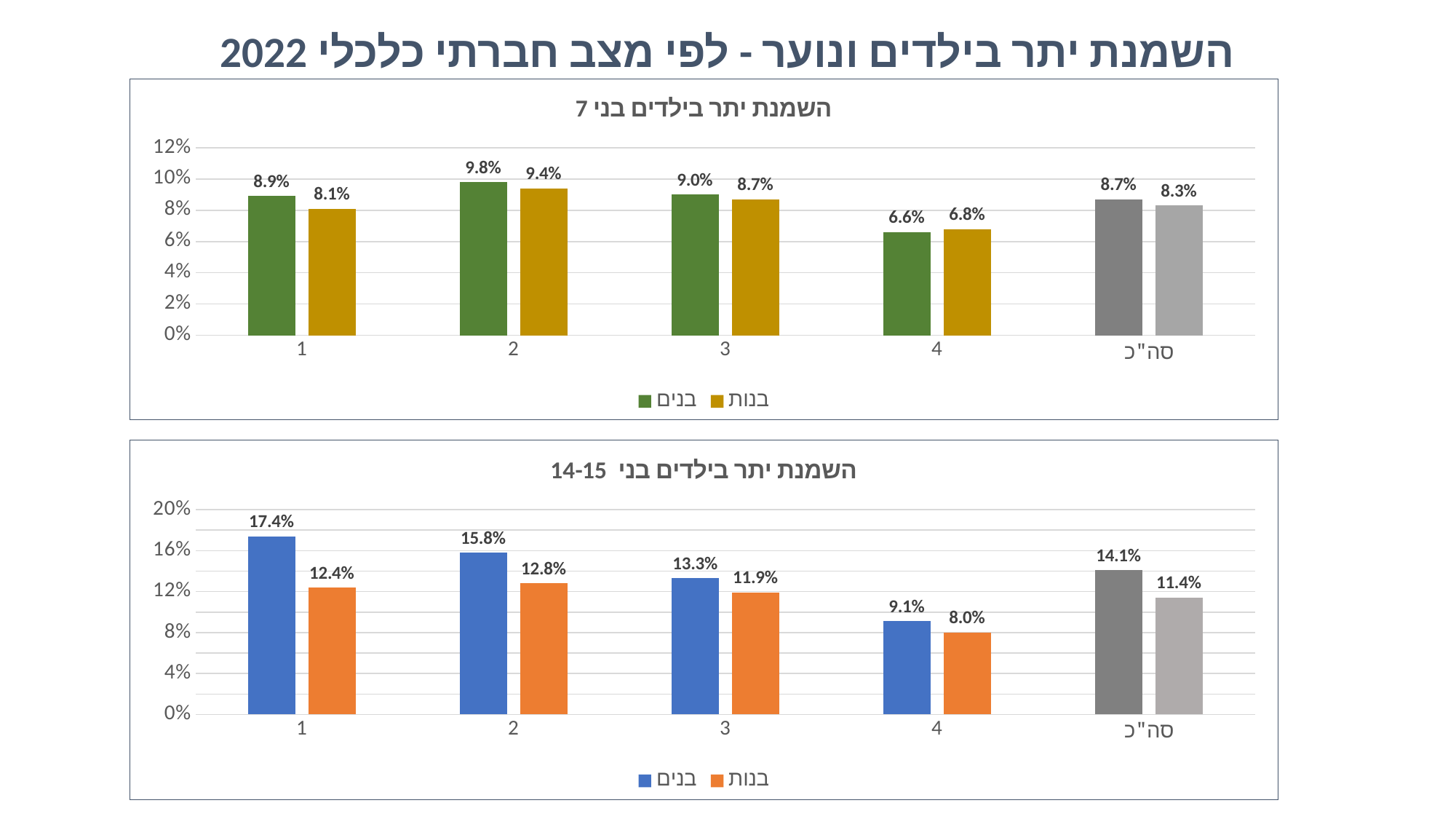

# השמנת יתר בילדים ונוער - לפי מצב חברתי כלכלי 2022

### Chart: השמנת יתר בילדים בני 7

| Category | בנים | בנות |
|---|---|---|
| 1 | 0.089 | 0.081 |
| 2 | 0.098 | 0.094 |
| 3 | 0.09 | 0.087 |
| 4 | 0.066 | 0.068 |
| סה"כ | 0.087 | 0.083 |

### Chart: השמנת יתר בילדים בני  14-15

| Category | בנים | בנות |
|---|---|---|
| 1 | 0.174 | 0.124 |
| 2 | 0.158 | 0.128 |
| 3 | 0.133 | 0.119 |
| 4 | 0.091 | 0.08 |
| סה"כ | 0.141 | 0.114 |